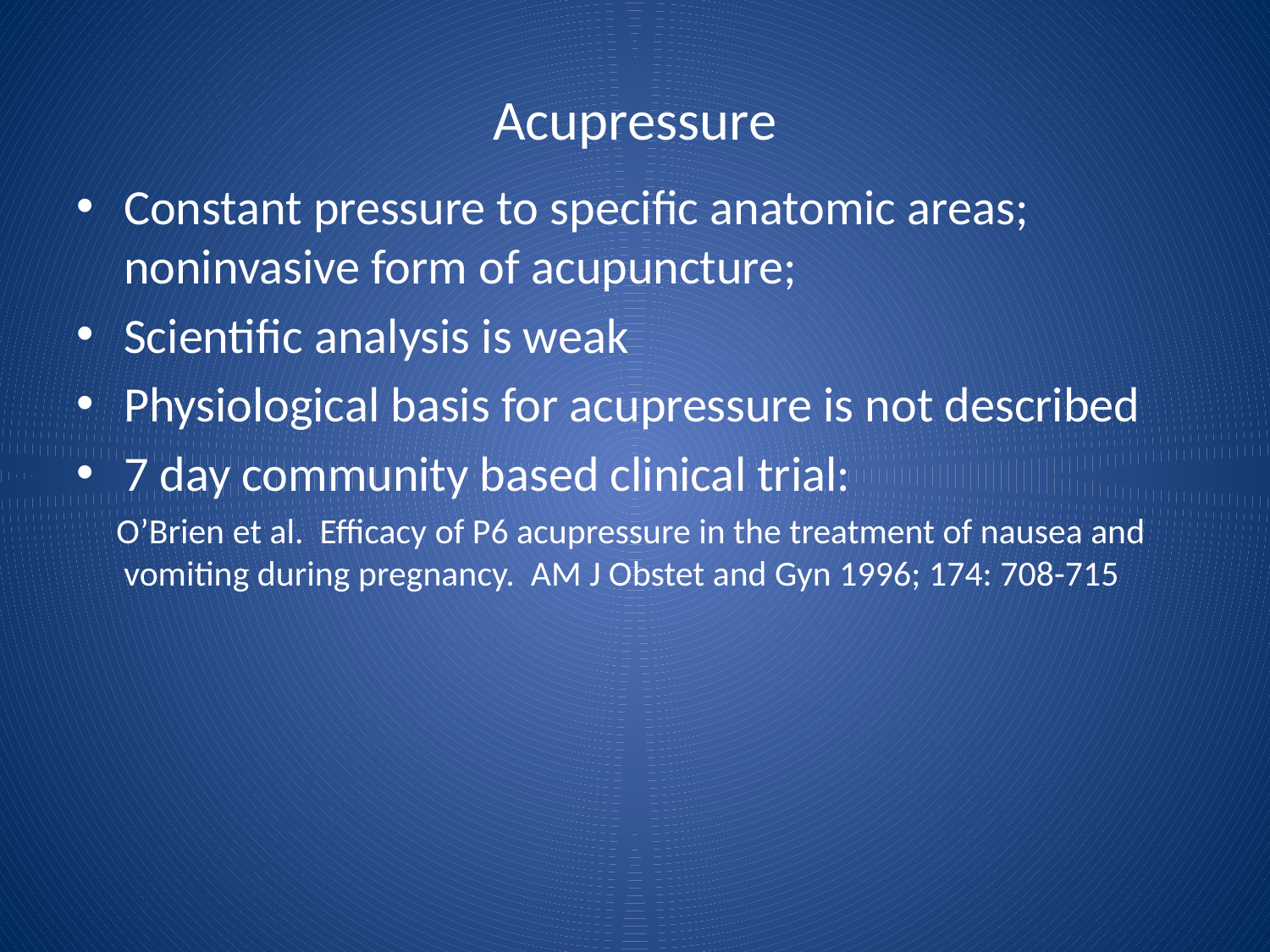

# Acupressure
Constant pressure to specific anatomic areas; noninvasive form of acupuncture;
Scientific analysis is weak
Physiological basis for acupressure is not described
7 day community based clinical trial:
     O’Brien et al.  Efficacy of P6 acupressure in the treatment of nausea and vomiting during pregnancy.  AM J Obstet and Gyn 1996; 174: 708-715